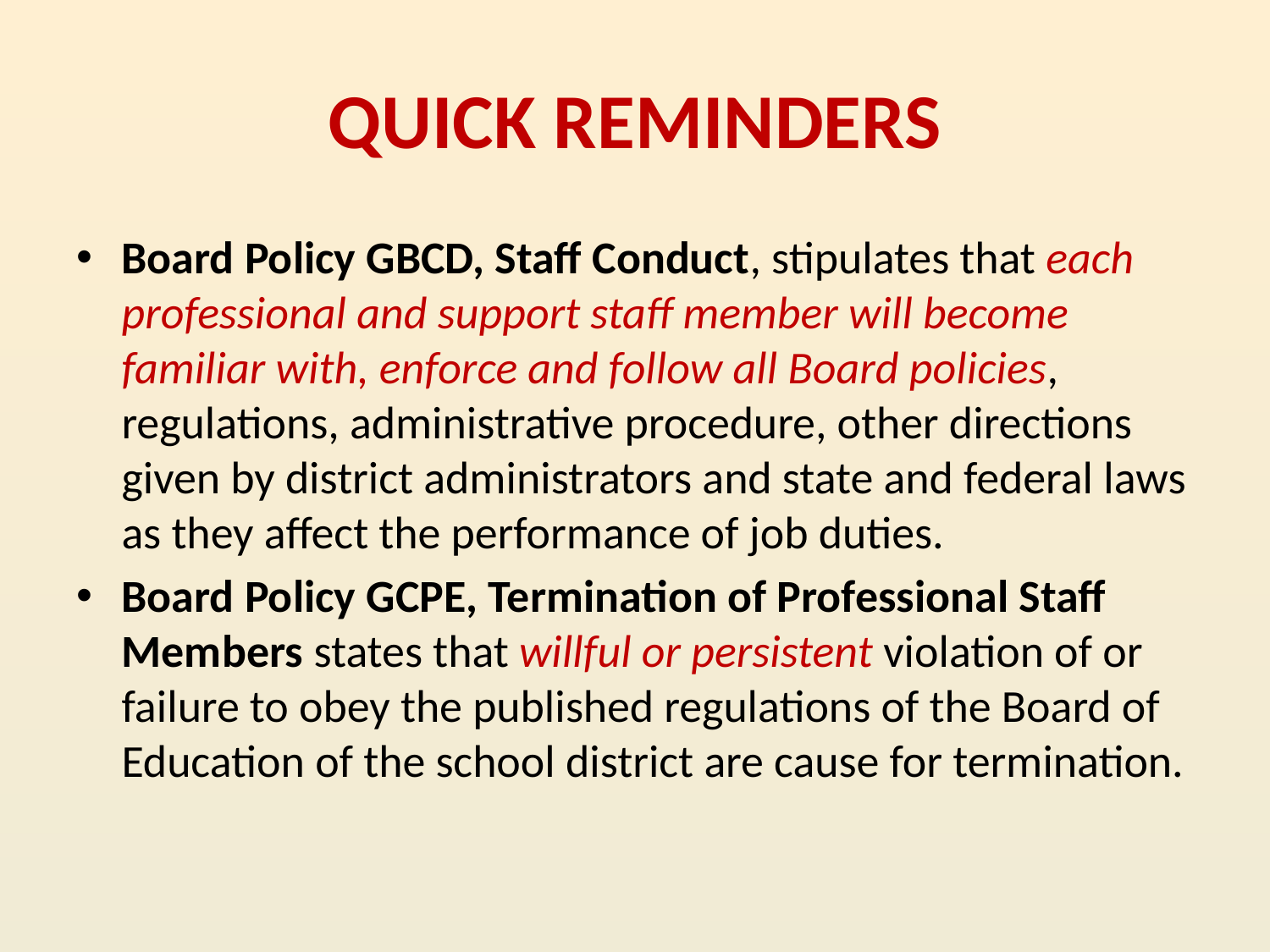

# QUICK REMINDERS
Board Policy GBCD, Staff Conduct, stipulates that each professional and support staff member will become familiar with, enforce and follow all Board policies, regulations, administrative procedure, other directions given by district administrators and state and federal laws as they affect the performance of job duties.
Board Policy GCPE, Termination of Professional Staff Members states that willful or persistent violation of or failure to obey the published regulations of the Board of Education of the school district are cause for termination.